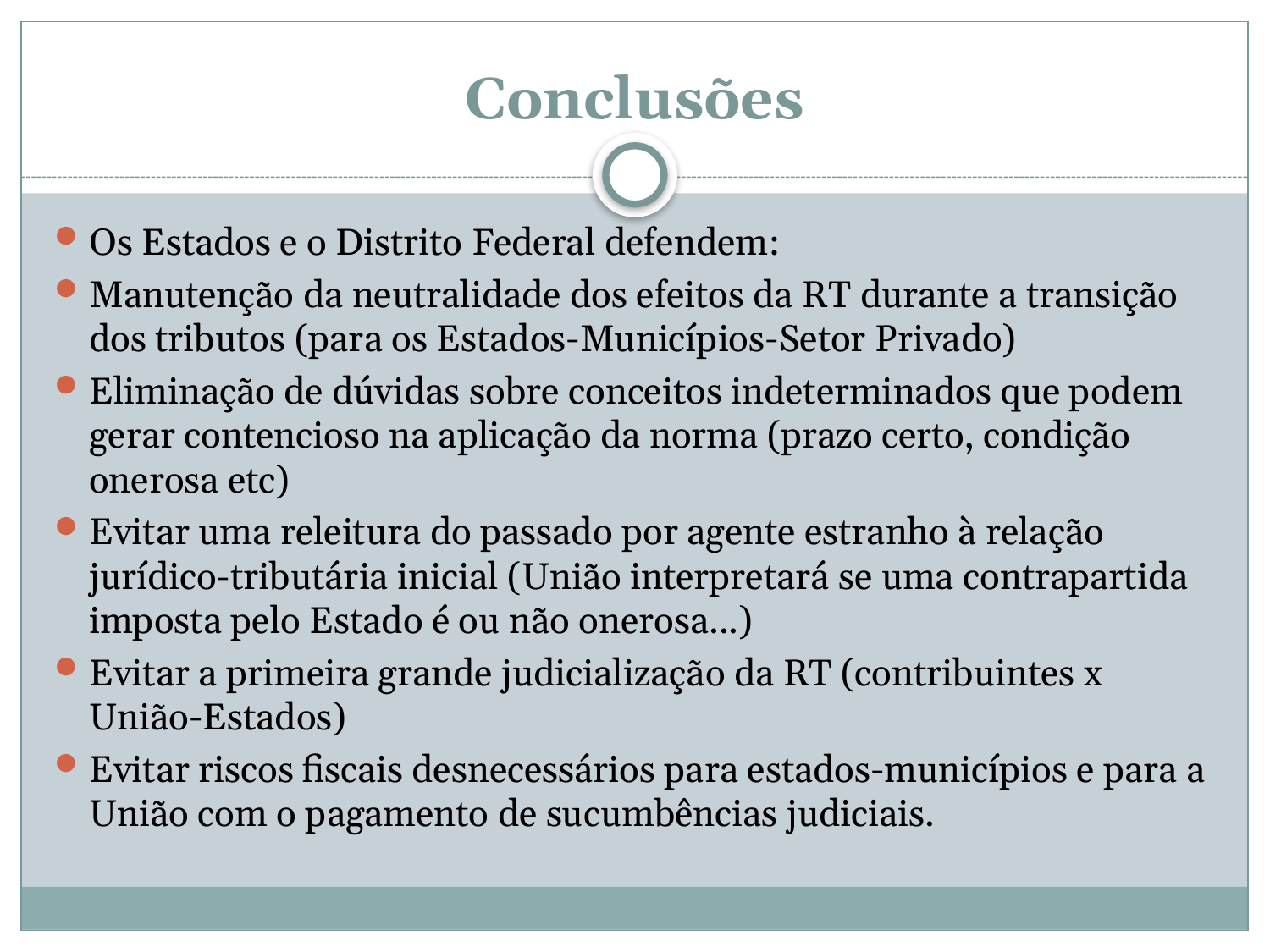

# Conclusões
Os Estados e o Distrito Federal defendem:
Manutenção da neutralidade dos efeitos da RT durante a transição dos tributos (para os Estados-Municípios-Setor Privado)
Eliminação de dúvidas sobre conceitos indeterminados que podem gerar contencioso na aplicação da norma (prazo certo, condição onerosa etc)
Evitar uma releitura do passado por agente estranho à relação jurídico-tributária inicial (União interpretará se uma contrapartida imposta pelo Estado é ou não onerosa...)
Evitar a primeira grande judicialização da RT (contribuintes x União-Estados)
Evitar riscos fiscais desnecessários para estados-municípios e para a União com o pagamento de sucumbências judiciais.